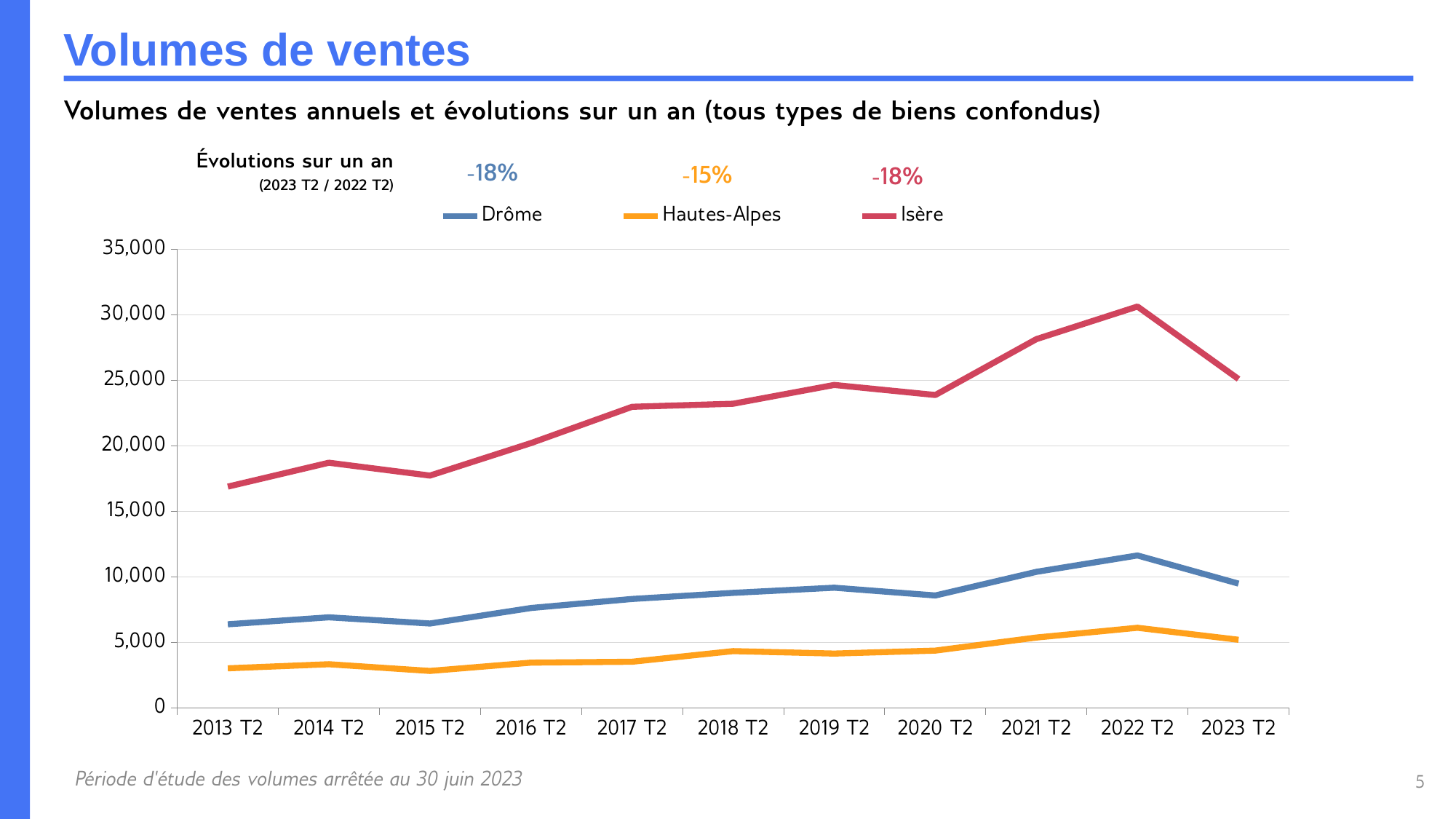

Volumes de ventes

Volumes de ventes annuels et évolutions sur un an (tous types de biens confondus)
Évolutions sur un an
(2023 T2 / 2022 T2)
-18%
-15%
-18%

### Chart

| Category | Drôme | Hautes-Alpes | Isère |
|---|---|---|---|
| 2013 T2 | 6395.291919667915 | 3038.5034782885386 | 16892.907819679247 |
| 2014 T2 | 6925.762495007234 | 3348.8263086709803 | 18716.936178998127 |
| 2015 T2 | 6451.907187753221 | 2838.163860170505 | 17733.852431695446 |
| 2016 T2 | 7637.677887729419 | 3470.814195694013 | 20217.629664180276 |
| 2017 T2 | 8326.963369800922 | 3538.815380042334 | 22981.654607515644 |
| 2018 T2 | 8790.759916973739 | 4349.430676368511 | 23214.945817419226 |
| 2019 T2 | 9184.944266981003 | 4161.267001896726 | 24647.625989242606 |
| 2020 T2 | 8590.521885564096 | 4387.473781327791 | 23882.826049292784 |
| 2021 T2 | 10394.66736581809 | 5383.470603667596 | 28143.73824773039 |
| 2022 T2 | 11642.226213015627 | 6129.700323080937 | 30629.717695593918 |
| 2023 T2 | 9496.546421163275 | 5213.69403481379 | 25098.218668375706 |
5
Période d'étude des volumes arrêtée au 30 juin 2023